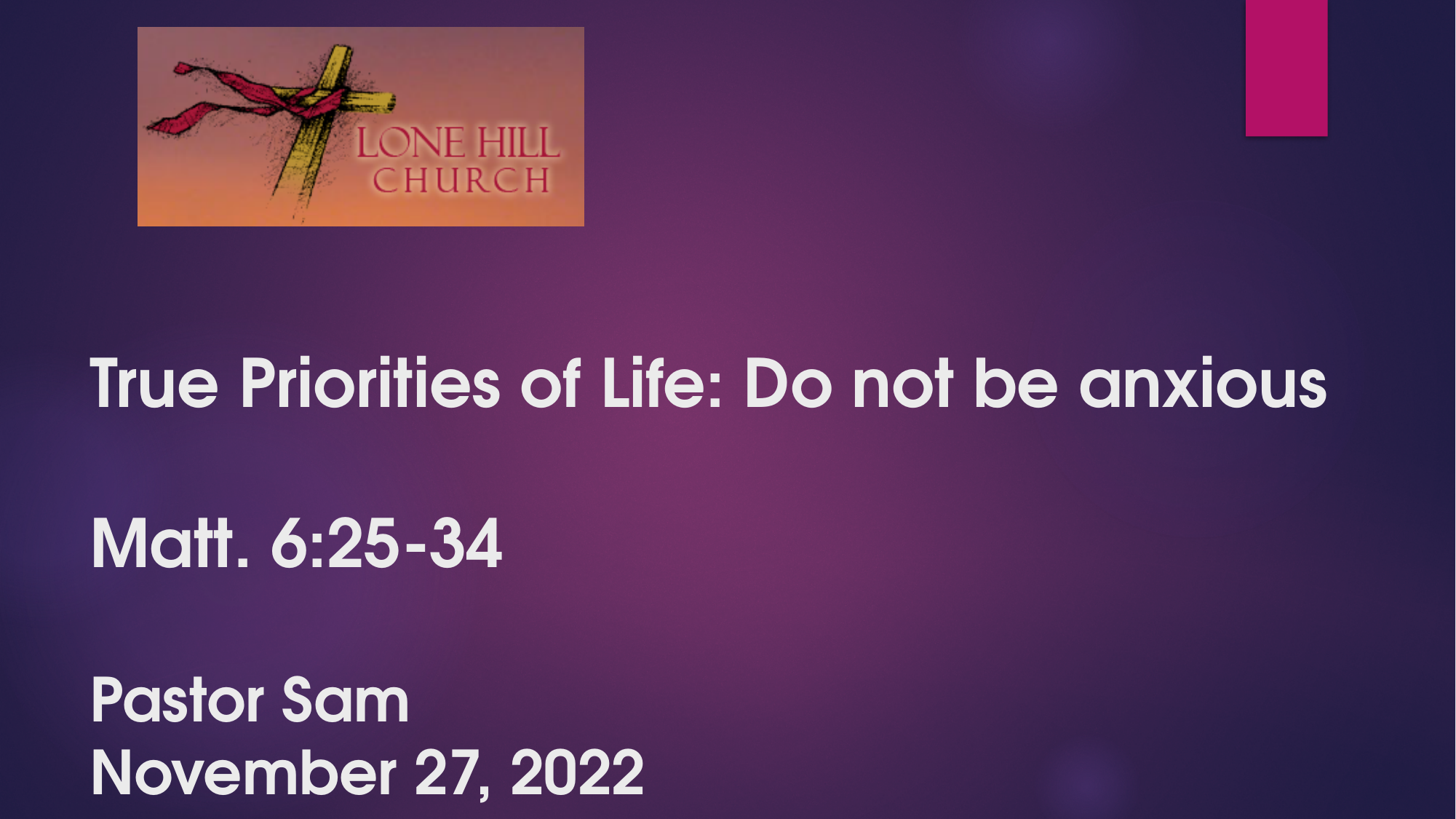

# True Priorities of Life: Do not be anxious Matt. 6:25-34 Pastor Sam November 27, 2022